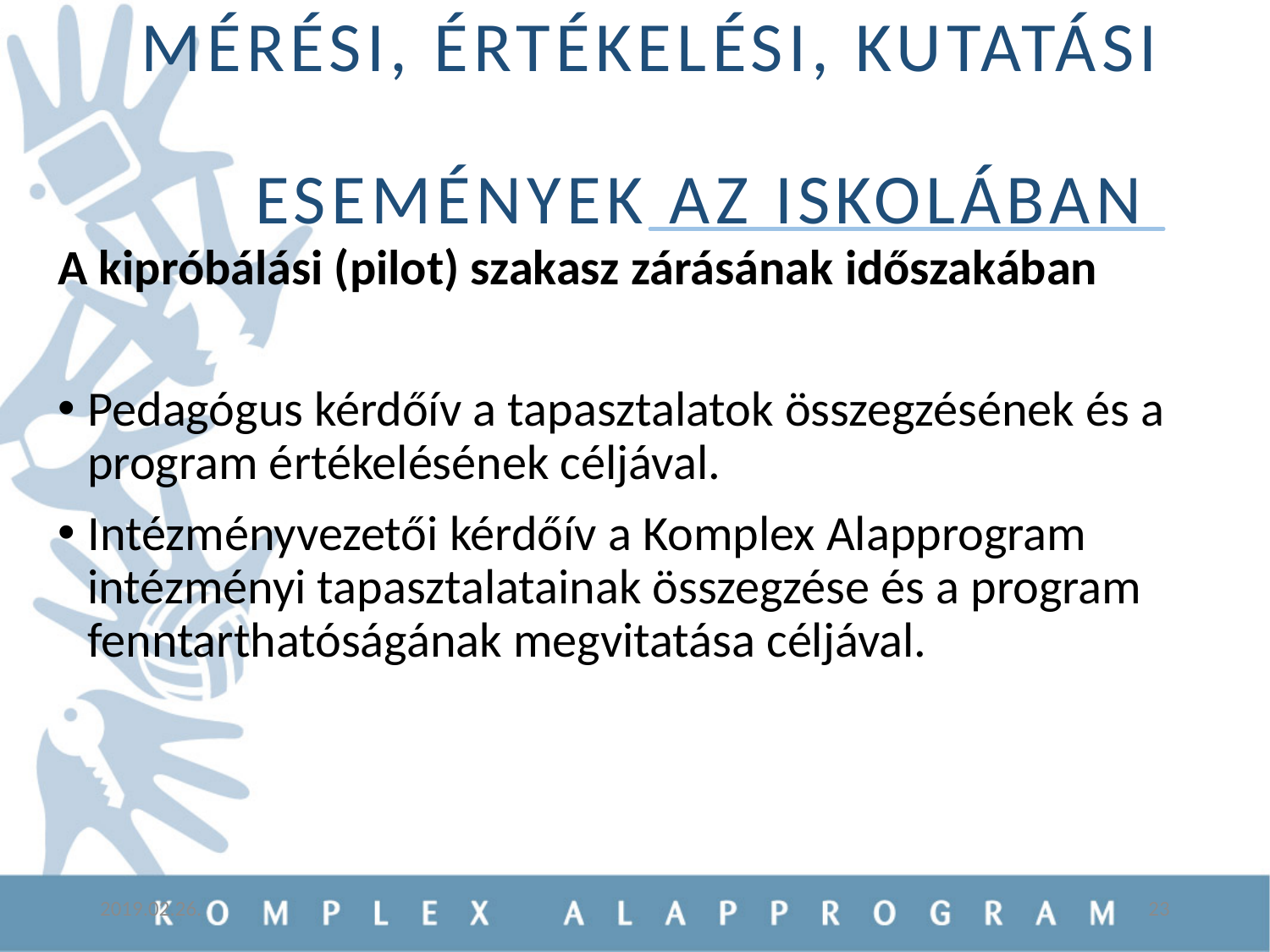

# Mérési, értékelési, kutatási Események az iskolában

A kipróbálási (pilot) szakasz zárásának időszakában

Pedagógus kérdőív a tapasztalatok összegzésének és a program értékelésének céljával.
Intézményvezetői kérdőív a Komplex Alapprogram intézményi tapasztalatainak összegzése és a program fenntarthatóságának megvitatása céljával.

2019.02.26.
23